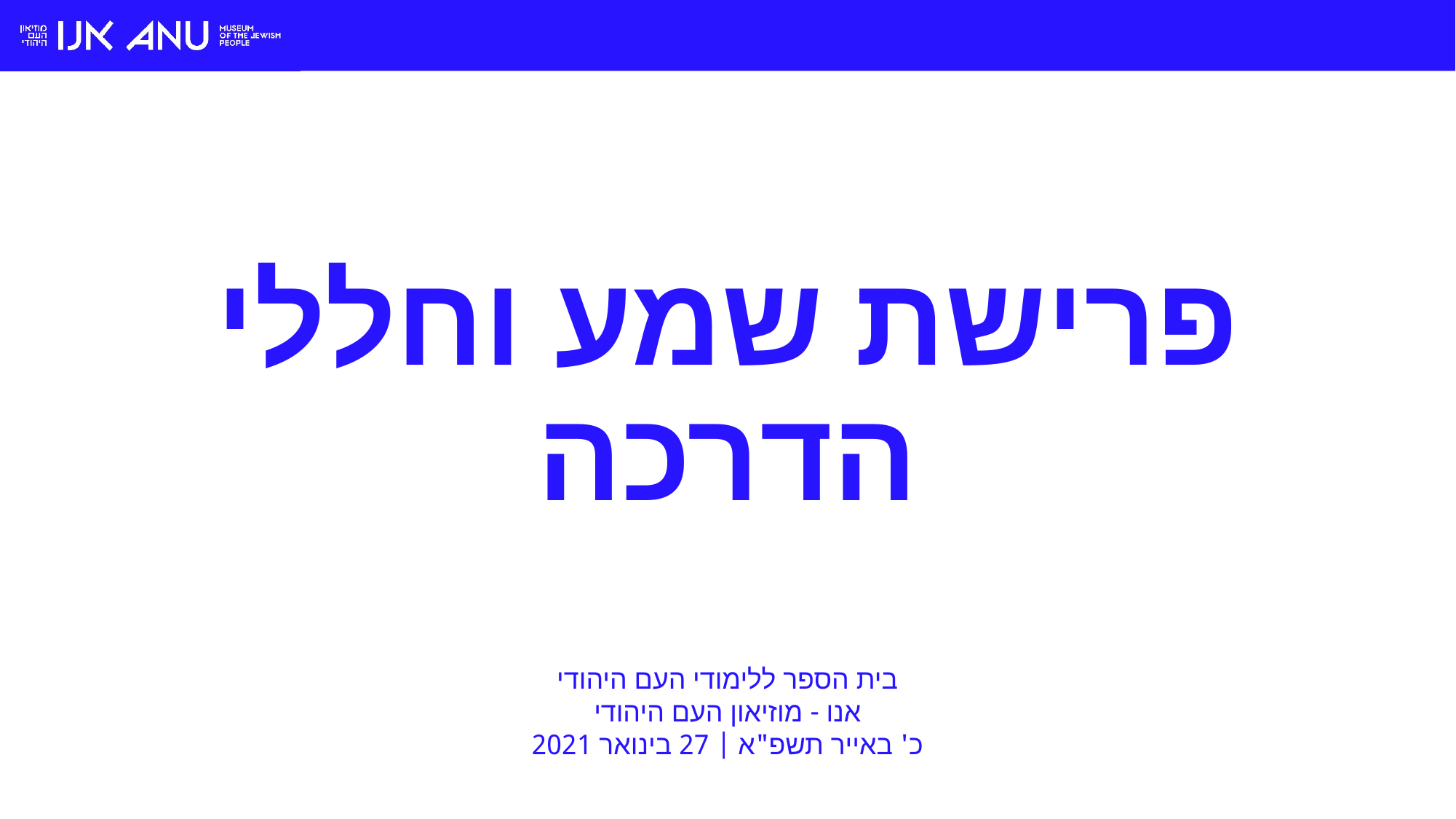

# פרישת שמע וחללי הדרכה
בית הספר ללימודי העם היהודי
אנו - מוזיאון העם היהודי
כ' באייר תשפ"א | 27 בינואר 2021